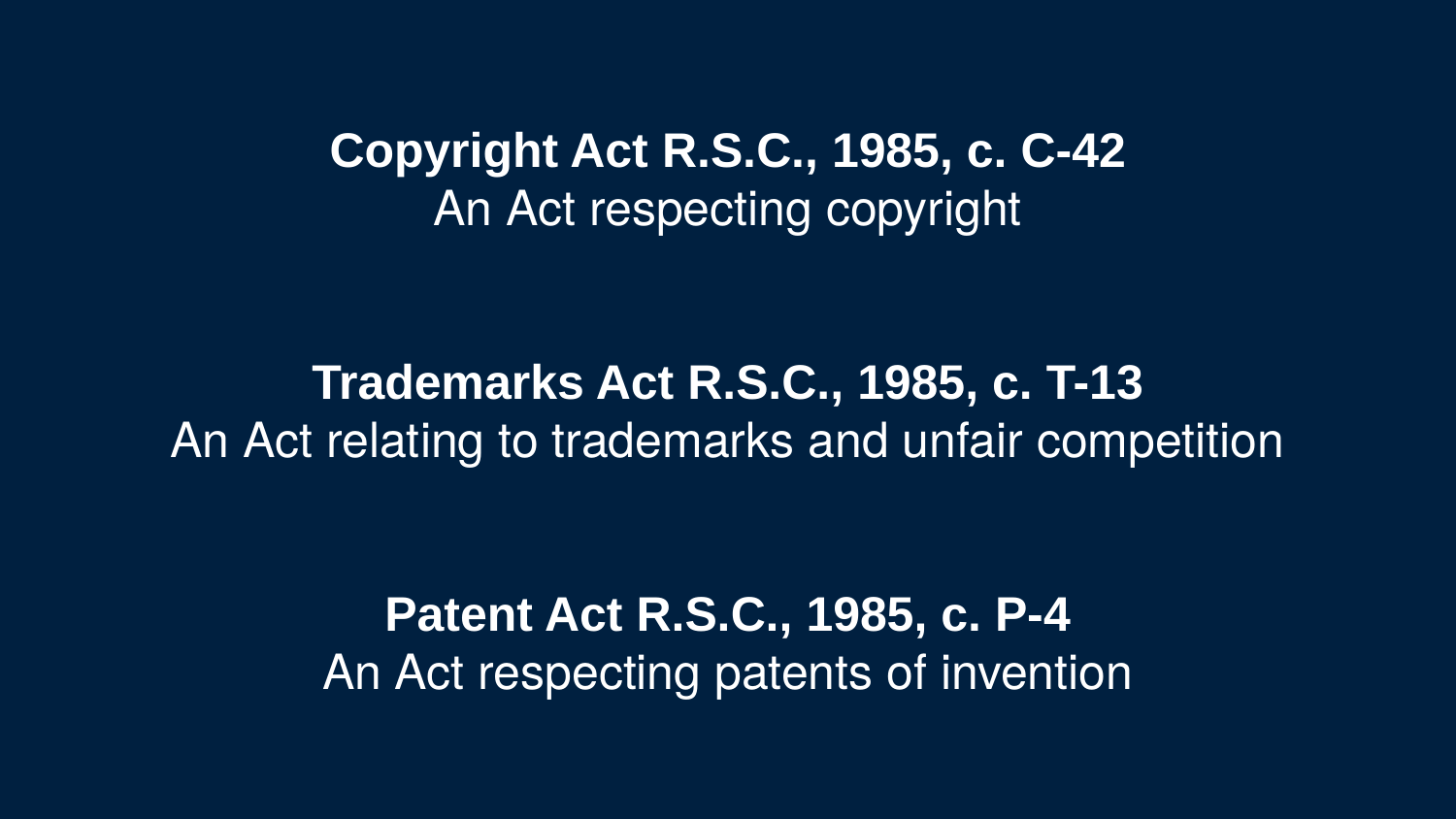

Copyright Act R.S.C., 1985, c. C-42
An Act respecting copyright
Trademarks Act R.S.C., 1985, c. T-13
An Act relating to trademarks and unfair competition
Patent Act R.S.C., 1985, c. P-4
An Act respecting patents of invention